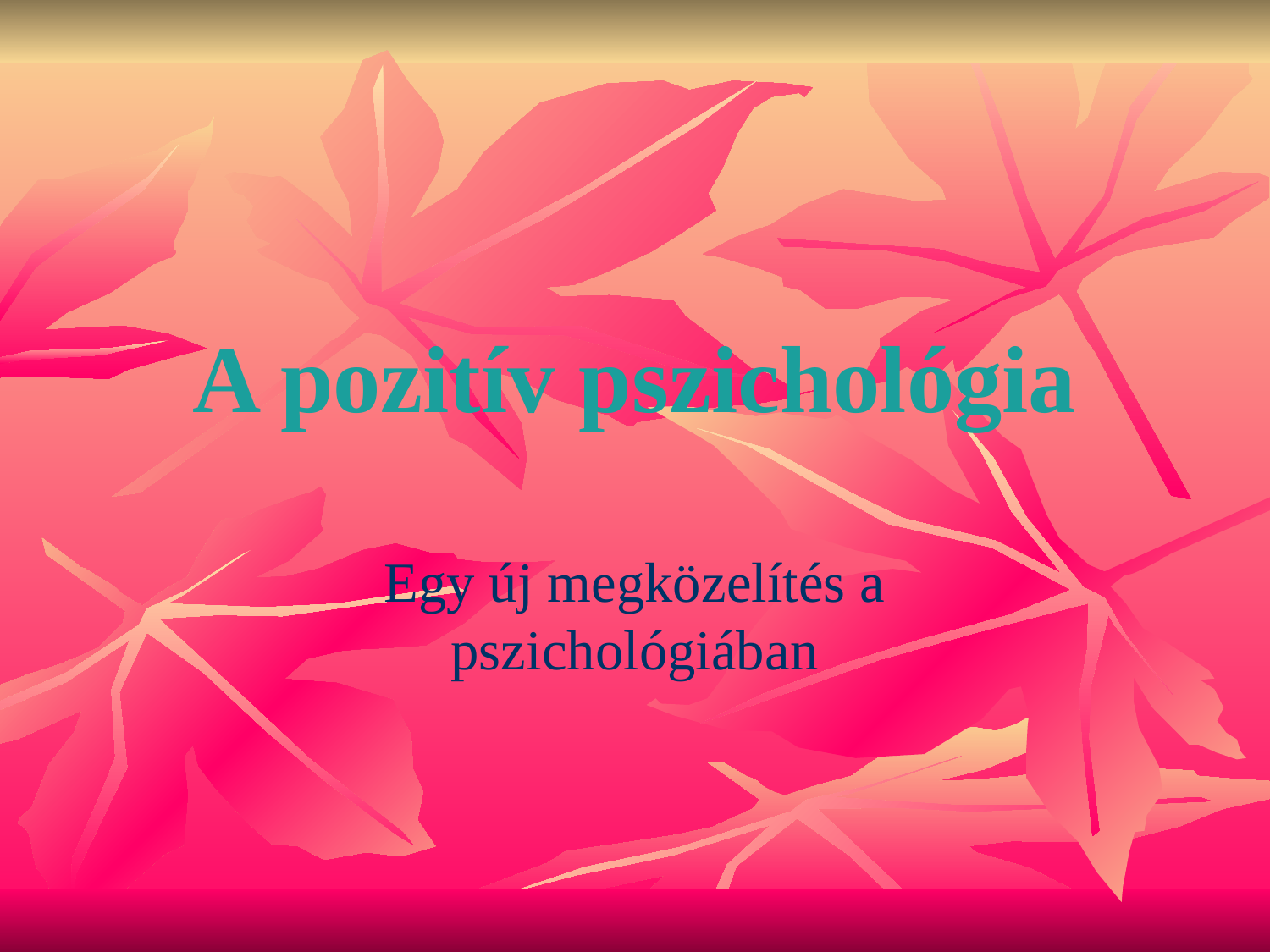

# A pozitív pszichológia
Egy új megközelítés a pszichológiában